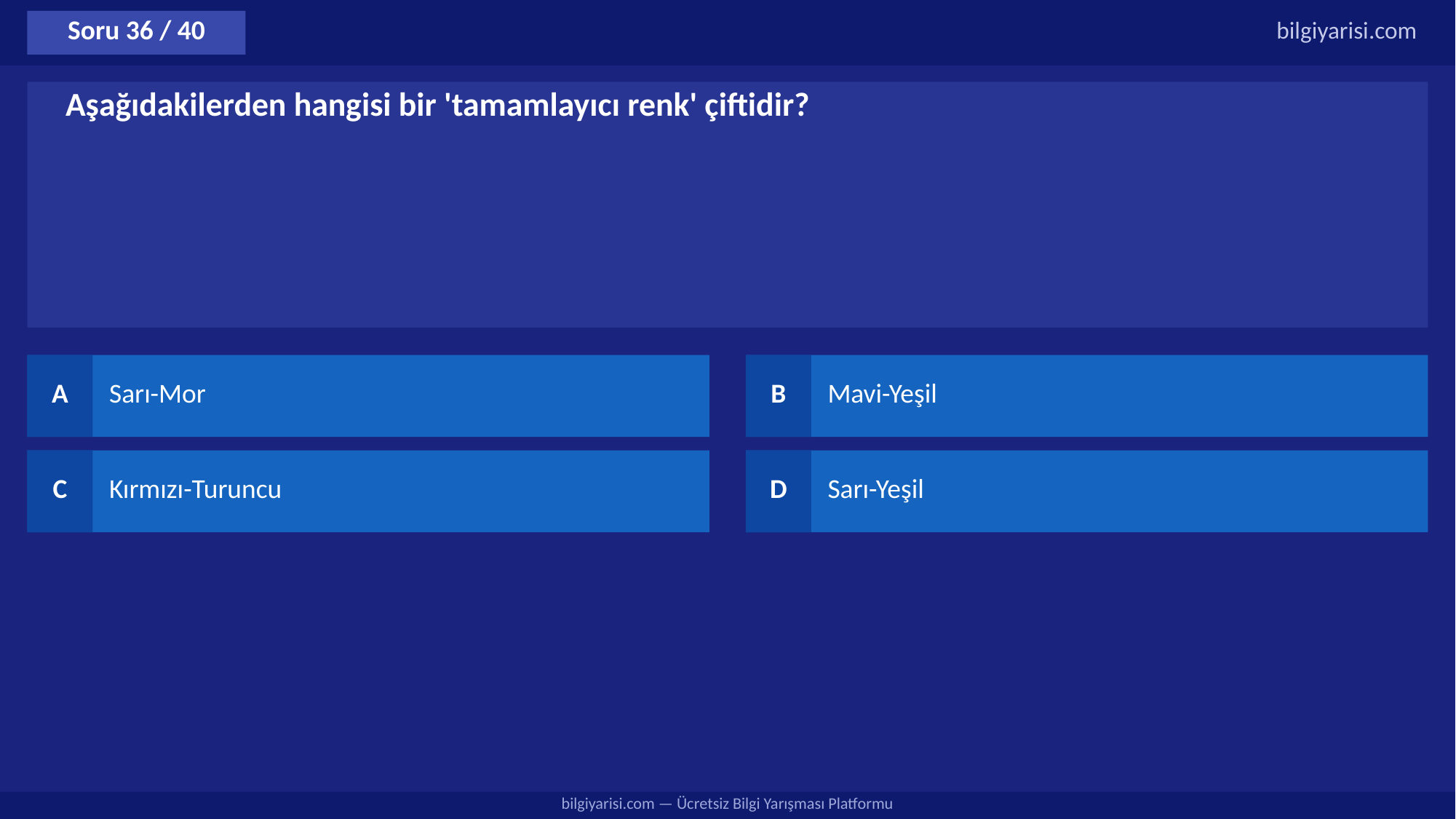

Soru 36 / 40
bilgiyarisi.com

Aşağıdakilerden hangisi bir 'tamamlayıcı renk' çiftidir?

A
Sarı-Mor

B
Mavi-Yeşil

C
Kırmızı-Turuncu

D
Sarı-Yeşil
bilgiyarisi.com — Ücretsiz Bilgi Yarışması Platformu